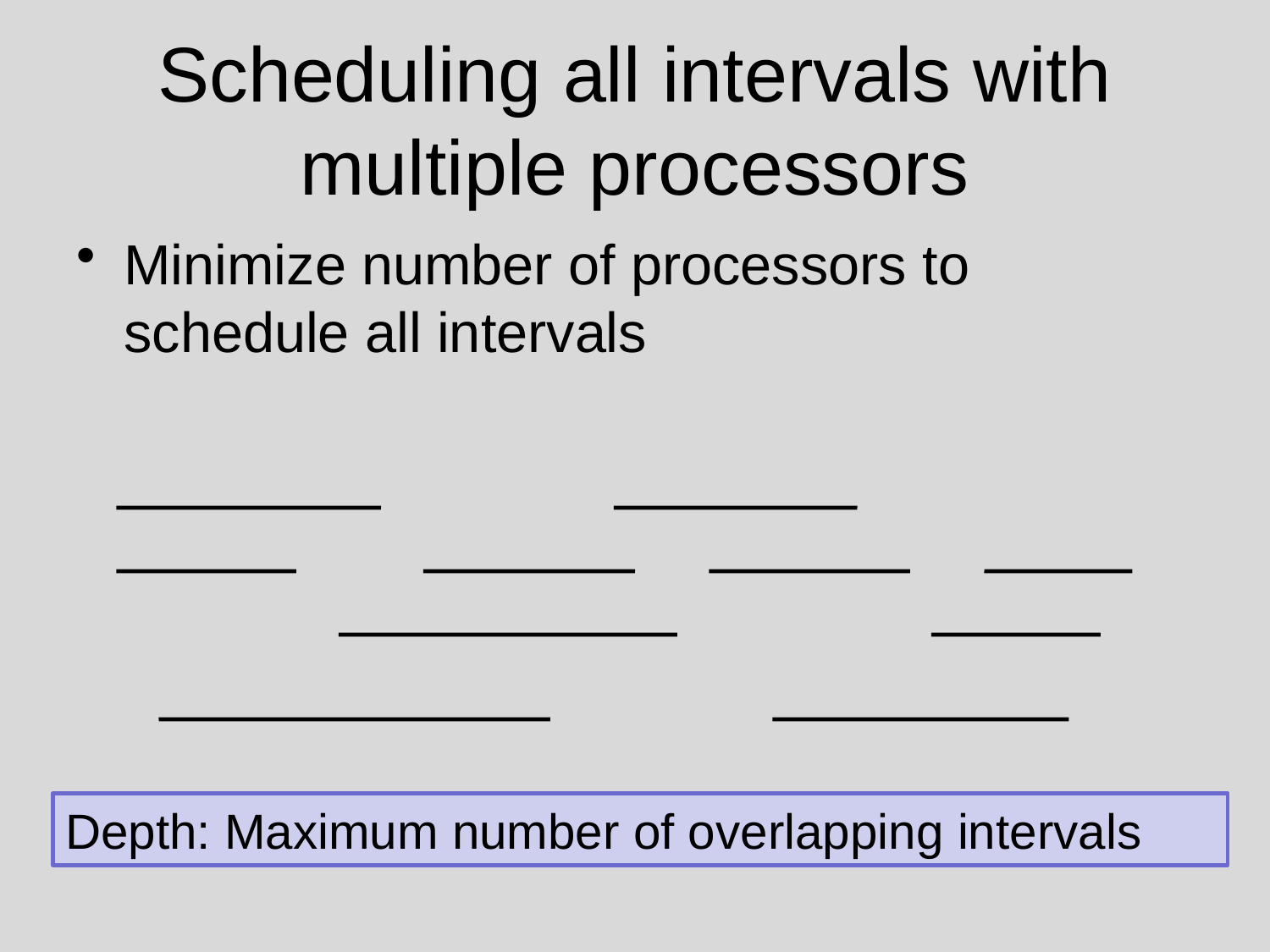

# Scheduling all intervals with multiple processors
Minimize number of processors to schedule all intervals

Depth: Maximum number of overlapping intervals